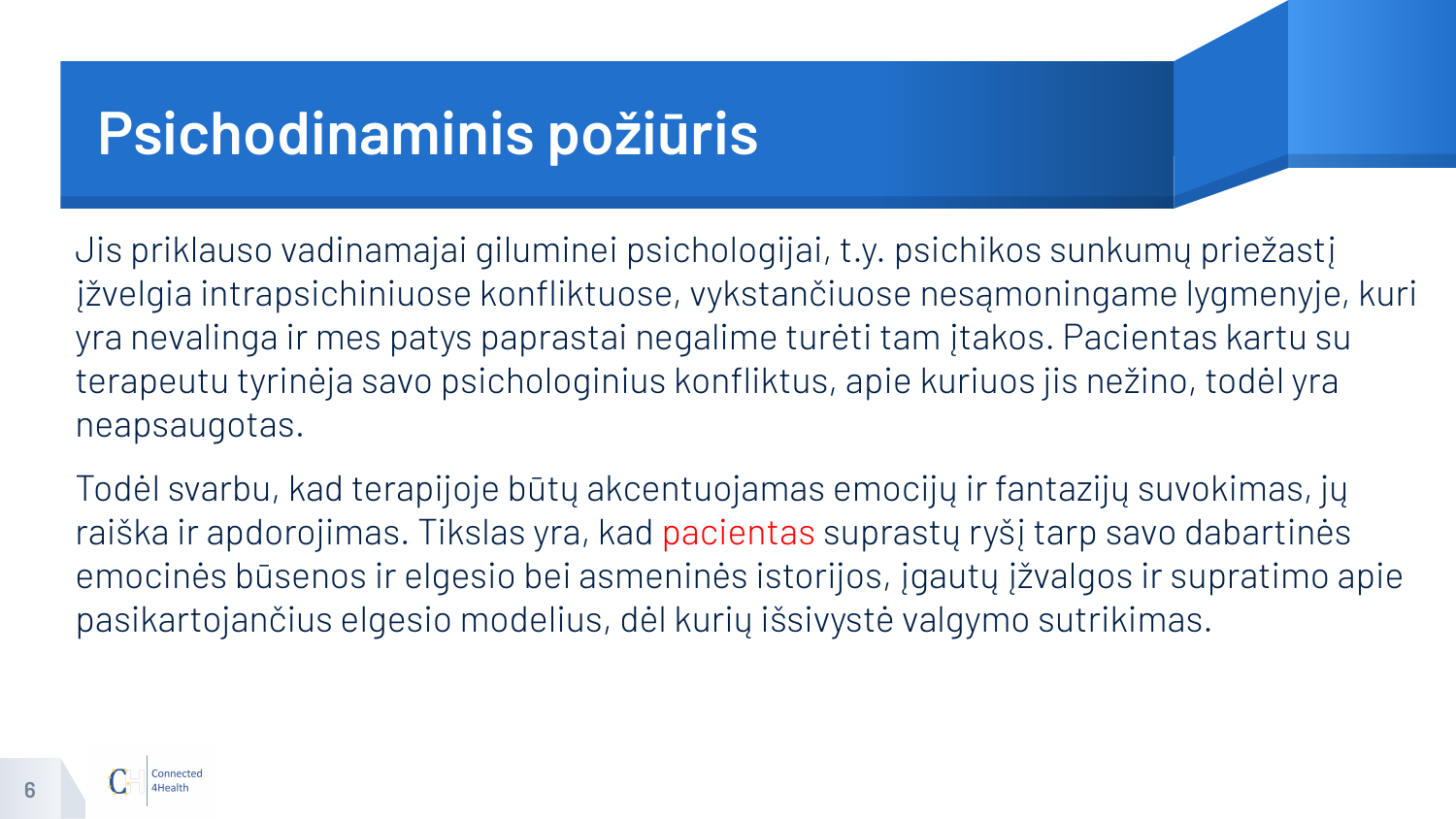

# Psichodinaminis požiūris
Jis priklauso vadinamajai giluminei psichologijai, t.y. psichikos sunkumų priežastį įžvelgia intrapsichiniuose konfliktuose, vykstančiuose nesąmoningame lygmenyje, kuri yra nevalinga ir mes patys paprastai negalime turėti tam įtakos. Pacientas kartu su terapeutu tyrinėja savo psichologinius konfliktus, apie kuriuos jis nežino, todėl yra neapsaugotas.
Todėl svarbu, kad terapijoje būtų akcentuojamas emocijų ir fantazijų suvokimas, jų raiška ir apdorojimas. Tikslas yra, kad pacientas suprastų ryšį tarp savo dabartinės emocinės būsenos ir elgesio bei asmeninės istorijos, įgautų įžvalgos ir supratimo apie pasikartojančius elgesio modelius, dėl kurių išsivystė valgymo sutrikimas.
6